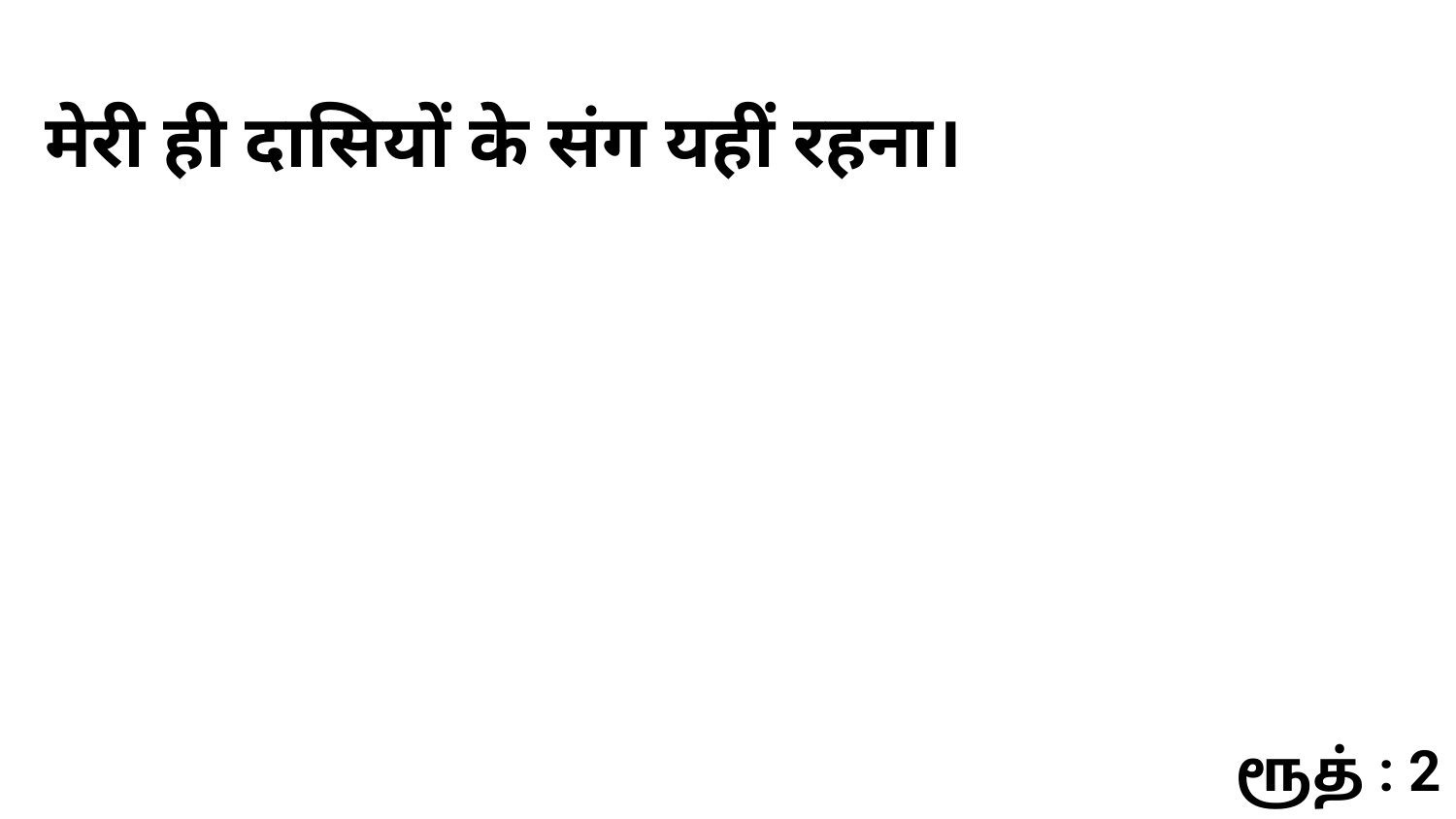

मेरी ही दासियों के संग यहीं रहना।
ரூத் : 2